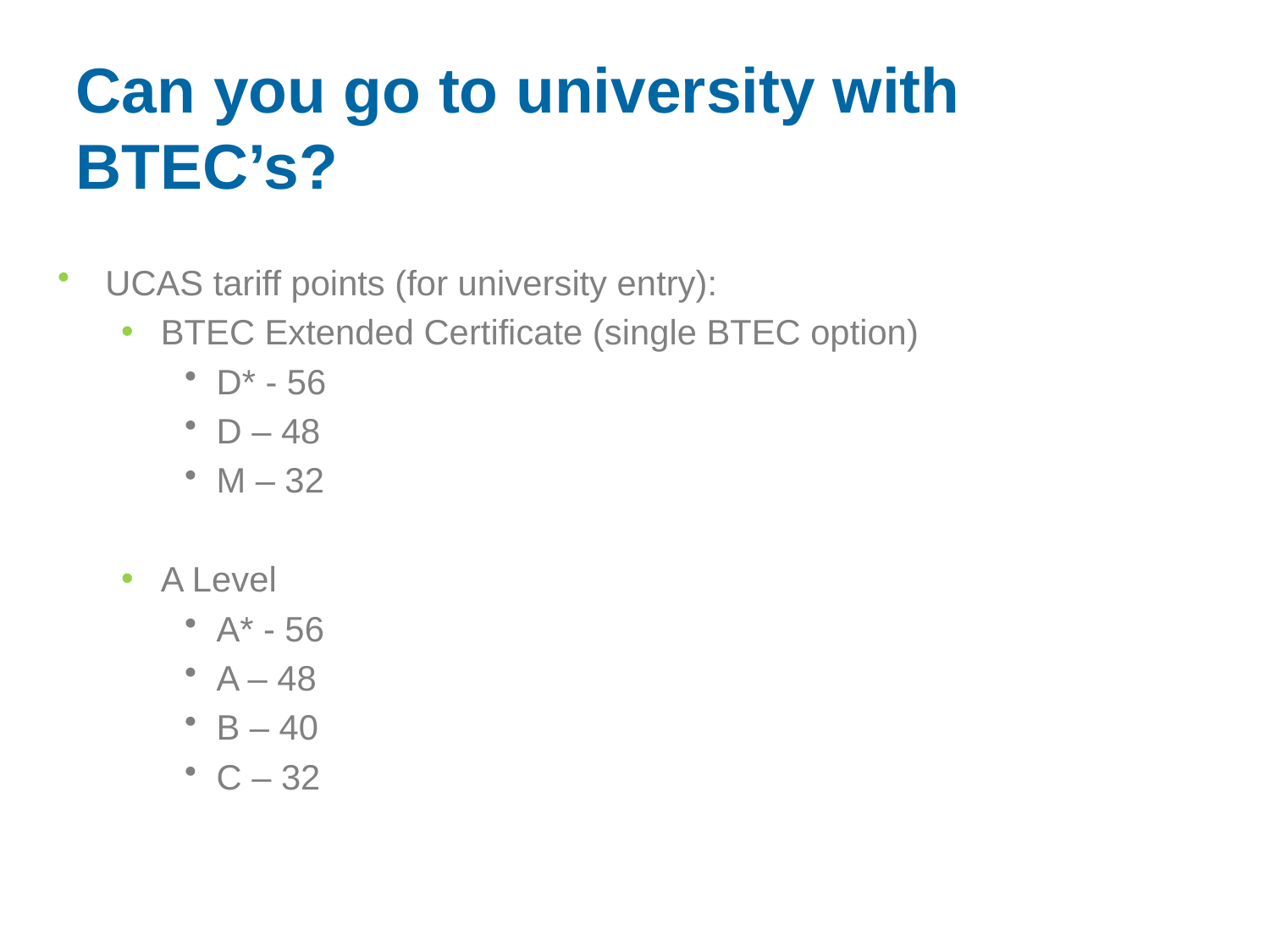

# Can you go to university with BTEC’s?

UCAS tariff points (for university entry):
BTEC Extended Certificate (single BTEC option)
D* - 56
D – 48
M – 32

A Level
A* - 56
A – 48
B – 40
C – 32